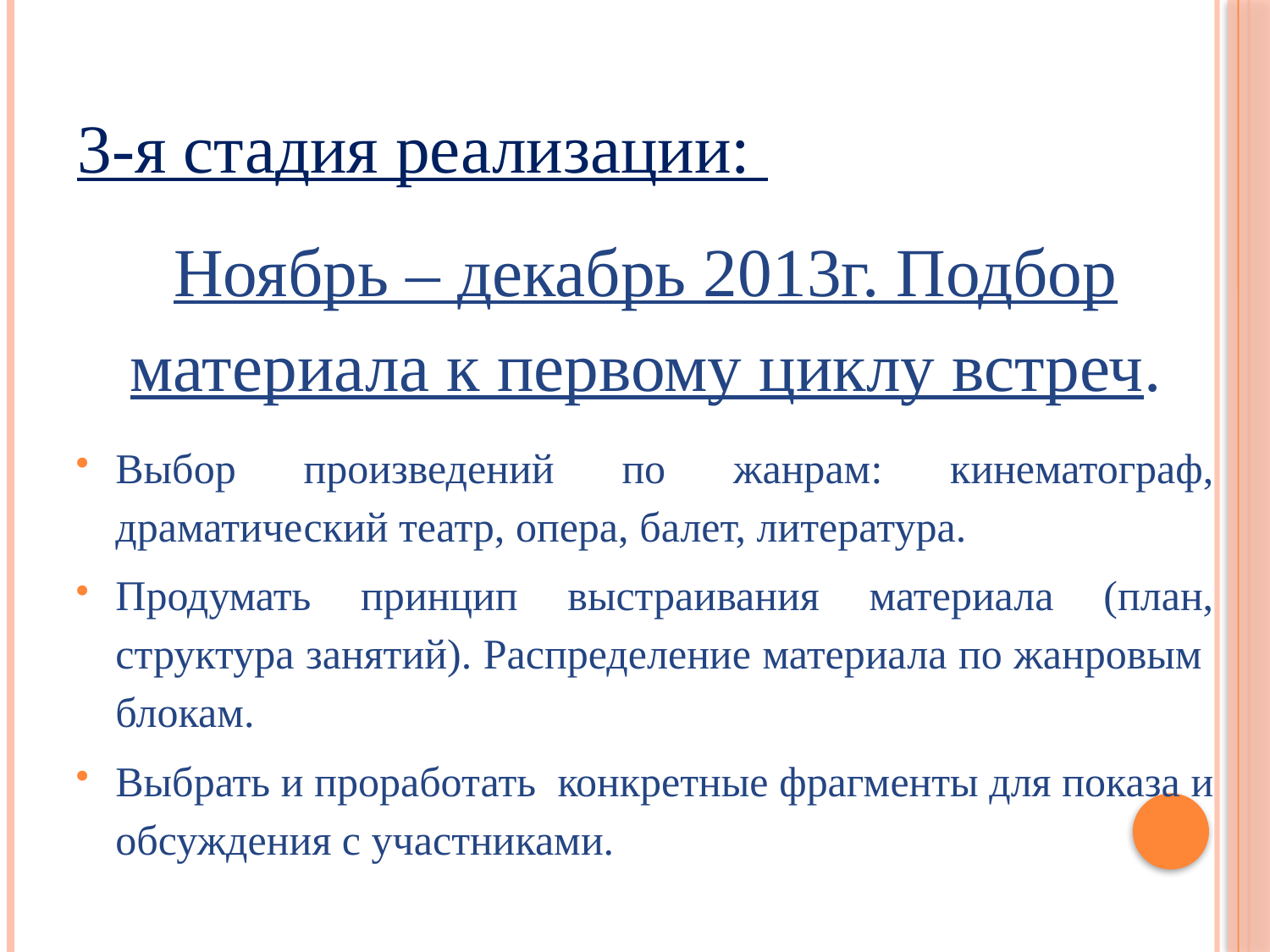

3-я стадия реализации:
Ноябрь – декабрь 2013г. Подбор материала к первому циклу встреч.
Выбор произведений по жанрам: кинематограф, драматический театр, опера, балет, литература.
Продумать принцип выстраивания материала (план, структура занятий). Распределение материала по жанровым  блокам.
Выбрать и проработать  конкретные фрагменты для показа и обсуждения с участниками.